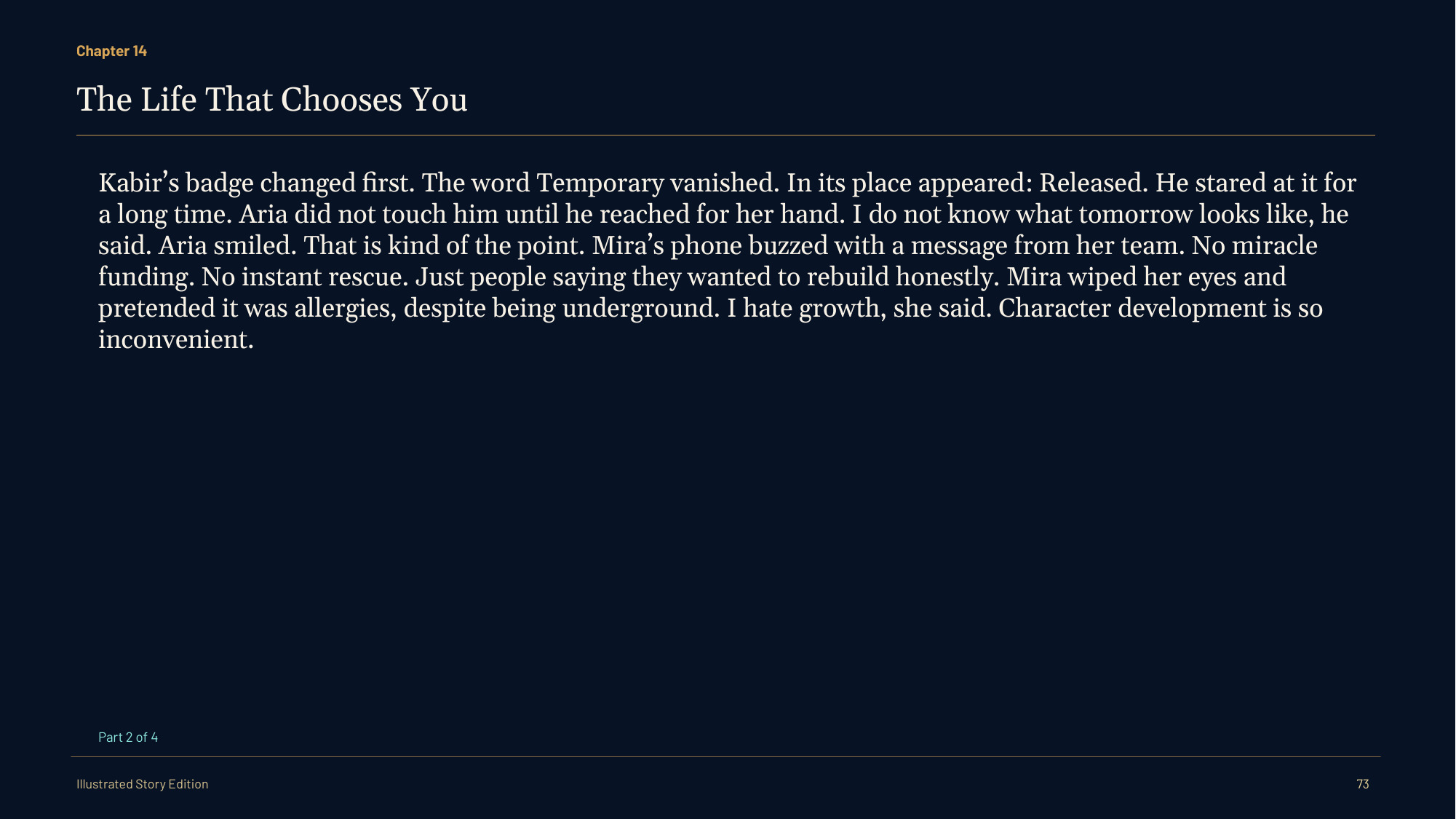

Chapter 14
The Life That Chooses You

Kabir’s badge changed first. The word Temporary vanished. In its place appeared: Released. He stared at it for a long time. Aria did not touch him until he reached for her hand. I do not know what tomorrow looks like, he said. Aria smiled. That is kind of the point. Mira’s phone buzzed with a message from her team. No miracle funding. No instant rescue. Just people saying they wanted to rebuild honestly. Mira wiped her eyes and pretended it was allergies, despite being underground. I hate growth, she said. Character development is so inconvenient.
Part 2 of 4

Illustrated Story Edition
73